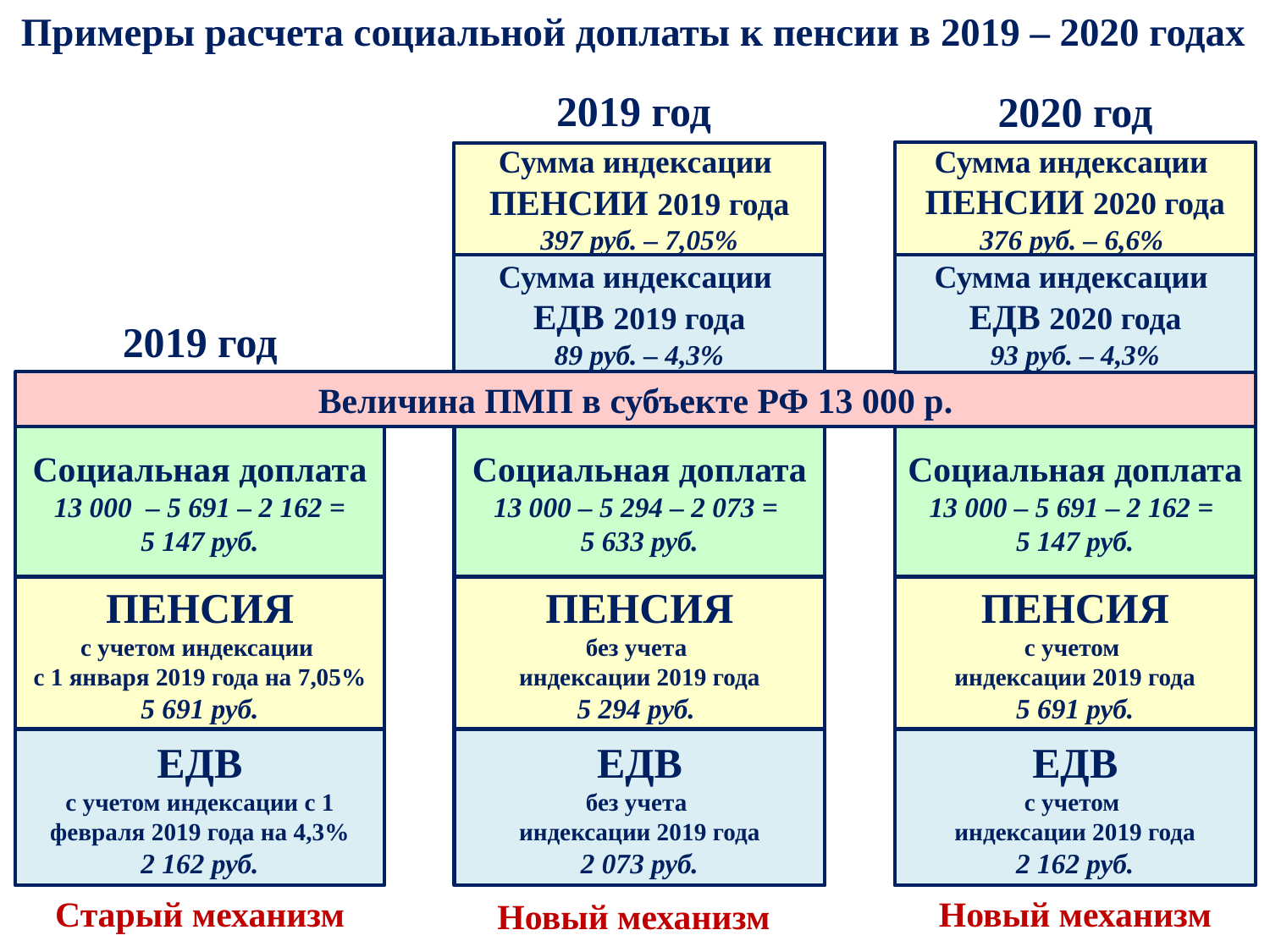

Примеры расчета социальной доплаты к пенсии в 2019 – 2020 годах
2019 год
2020 год
Сумма индексации
ПЕНСИИ 2020 года
376 руб. – 6,6%
Сумма индексации
ПЕНСИИ 2019 года
397 руб. – 7,05%
Сумма индексации
ЕДВ 2019 года
89 руб. – 4,3%
Сумма индексации
ЕДВ 2020 года
93 руб. – 4,3%
2019 год
Величина ПМП в субъекте РФ 13 000 р.
Социальная доплата
13 000 – 5 691 – 2 162 =
5 147 руб.
Социальная доплата
13 000 – 5 294 – 2 073 =
5 633 руб.
Социальная доплата
13 000  – 5 691 – 2 162 =
5 147 руб.
ПЕНСИЯ
c учетом
индексации 2019 года
5 691 руб.
ПЕНСИЯ
c учетом индексации
с 1 января 2019 года на 7,05%
5 691 руб.
ПЕНСИЯ
без учета
индексации 2019 года
5 294 руб.
ЕДВ
без учета
индексации 2019 года
2 073 руб.
ЕДВ
c учетом индексации с 1 февраля 2019 года на 4,3%
2 162 руб.
ЕДВ
с учетом
индексации 2019 года
2 162 руб.
Новый механизм
Старый механизм
Новый механизм